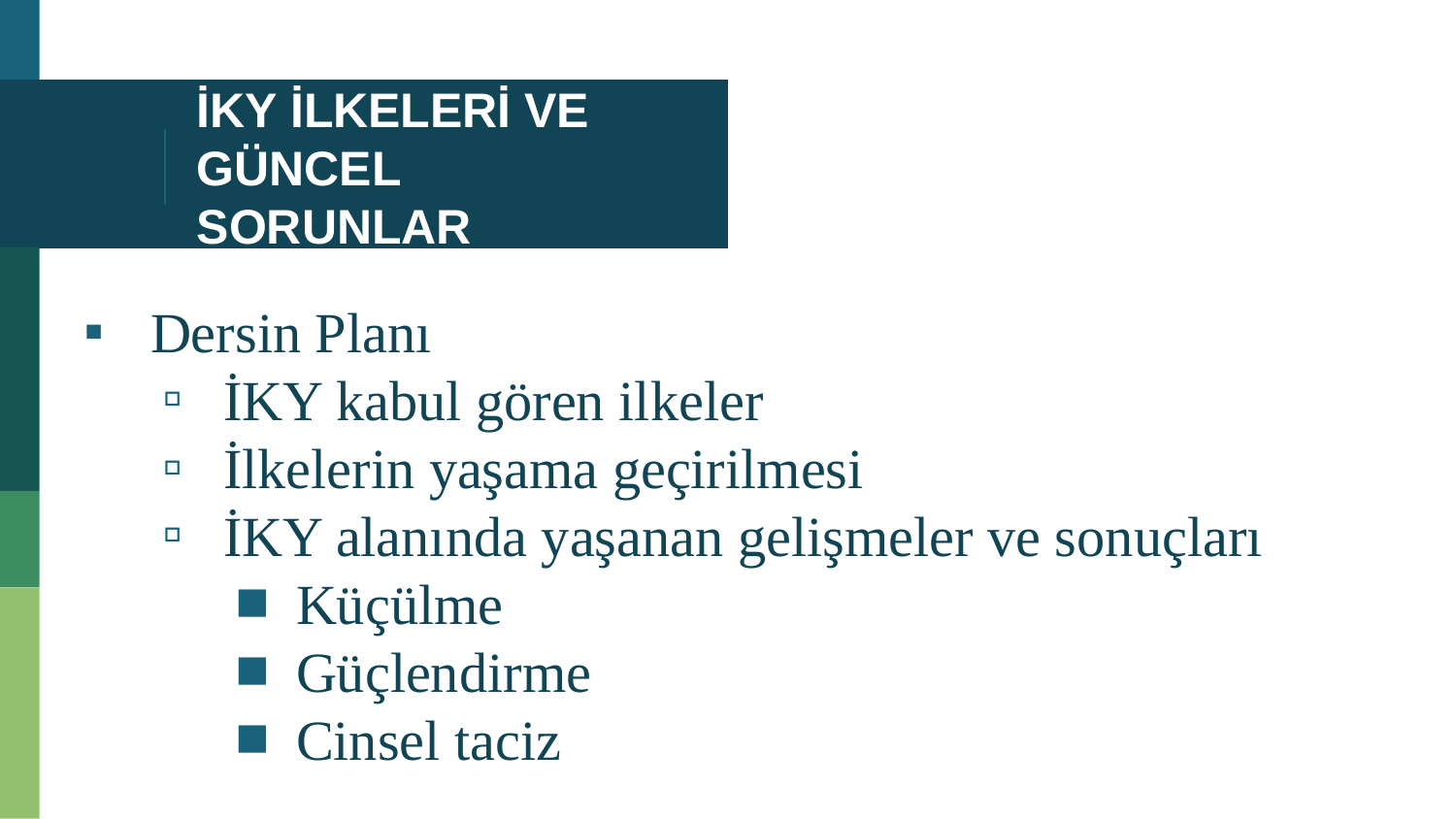

# İKY İLKELERİ VE GÜNCEL SORUNLAR
Dersin Planı
İKY kabul gören ilkeler
İlkelerin yaşama geçirilmesi
İKY alanında yaşanan gelişmeler ve sonuçları
Küçülme
Güçlendirme
Cinsel taciz